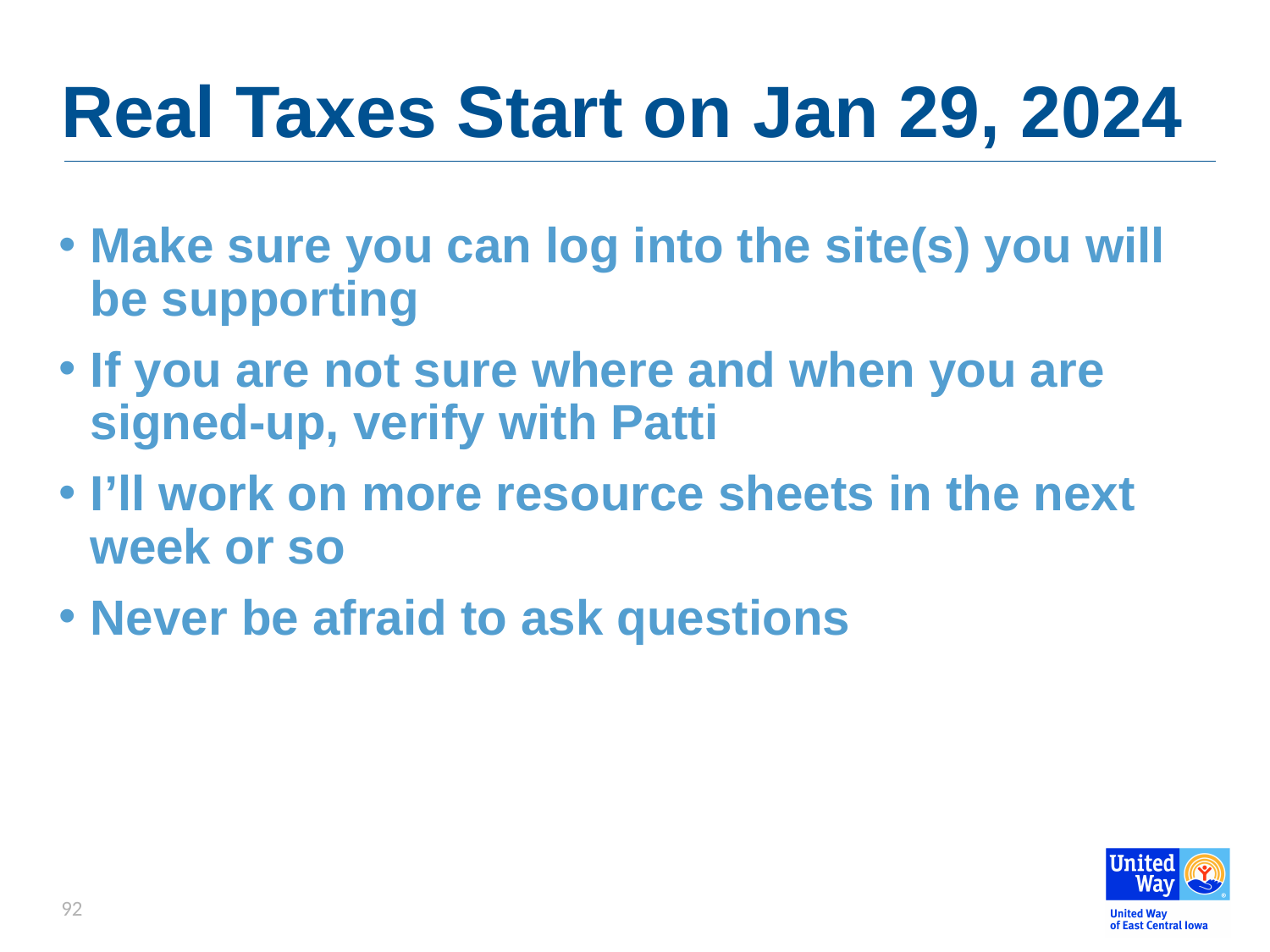

# Real Taxes Start on Jan 29, 2024
Make sure you can log into the site(s) you will be supporting
If you are not sure where and when you are signed-up, verify with Patti
I’ll work on more resource sheets in the next week or so
Never be afraid to ask questions
92